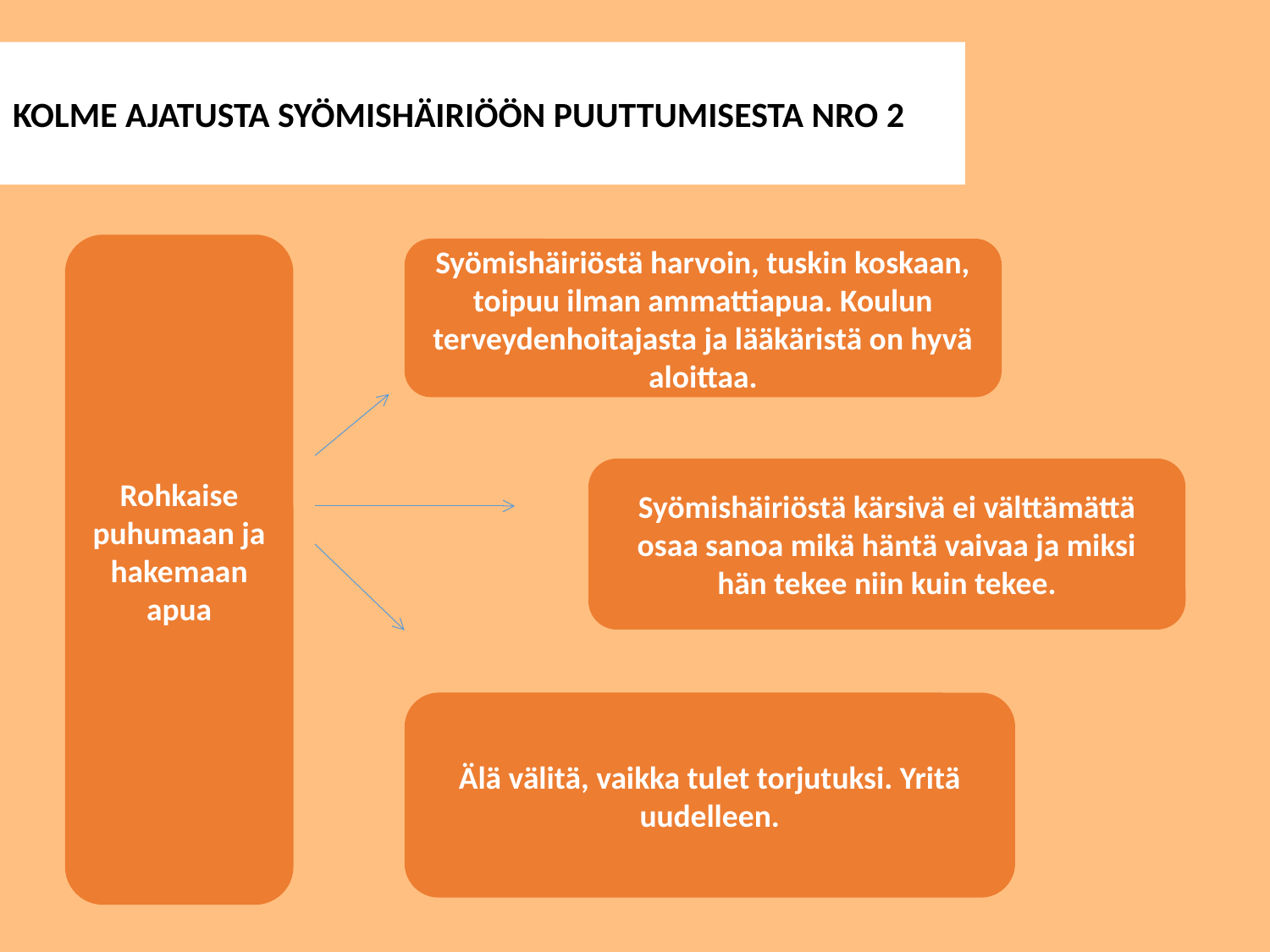

KOLME AJATUSTA SYÖMISHÄIRIÖÖN PUUTTUMISESTA NRO 2
Rohkaise puhumaan ja hakemaan apua

Syömishäiriöstä harvoin, tuskin koskaan, toipuu ilman ammattiapua. Koulun terveydenhoitajasta ja lääkäristä on hyvä aloittaa.
Syömishäiriöstä kärsivä ei välttämättä osaa sanoa mikä häntä vaivaa ja miksi hän tekee niin kuin tekee.
Älä välitä, vaikka tulet torjutuksi. Yritä uudelleen.